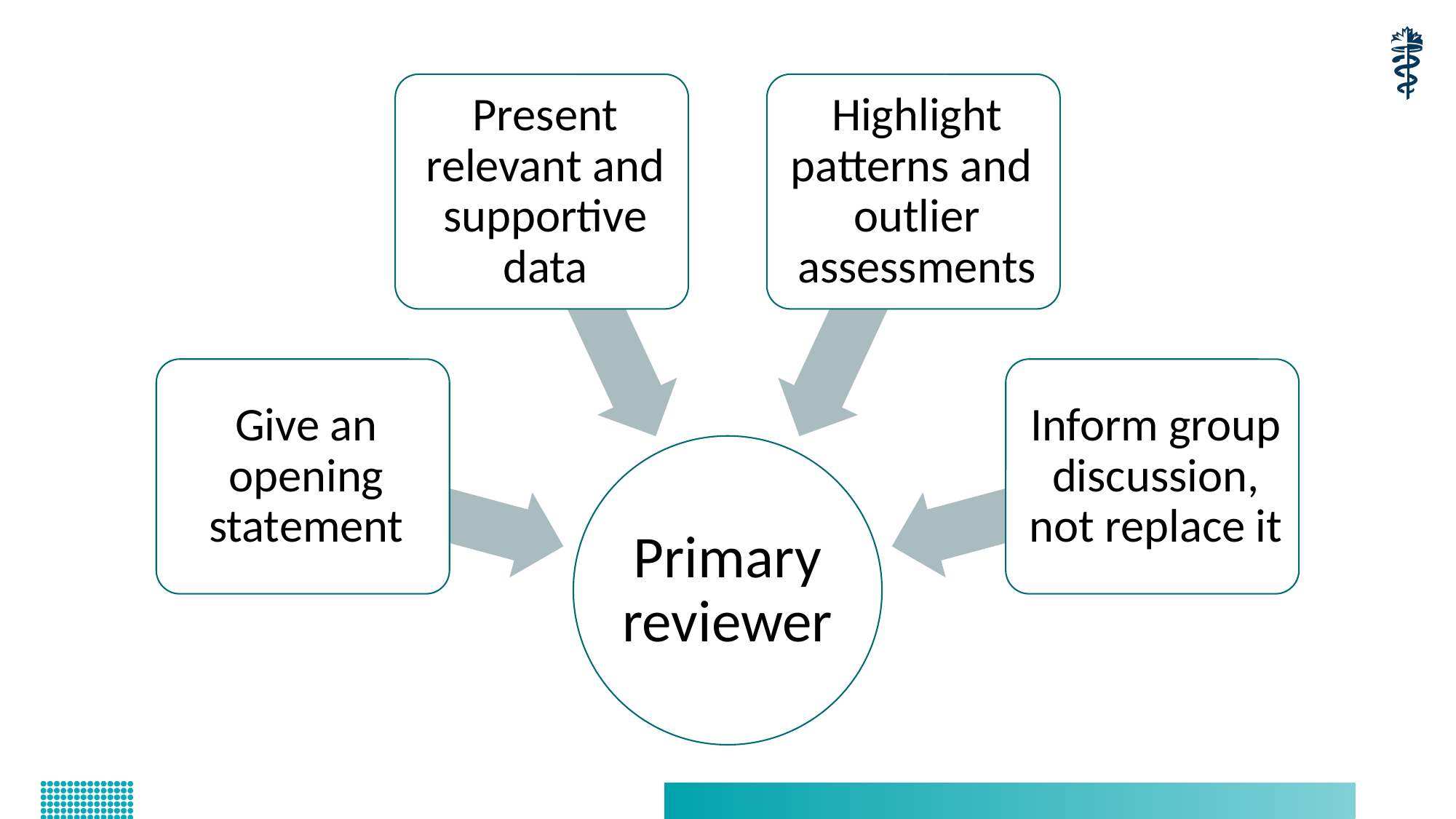

Primary reviewer
Give an opening statement
Present relevant and supportive data
Highlight patterns and  outlier assessments
Inform group discussion, not replace it